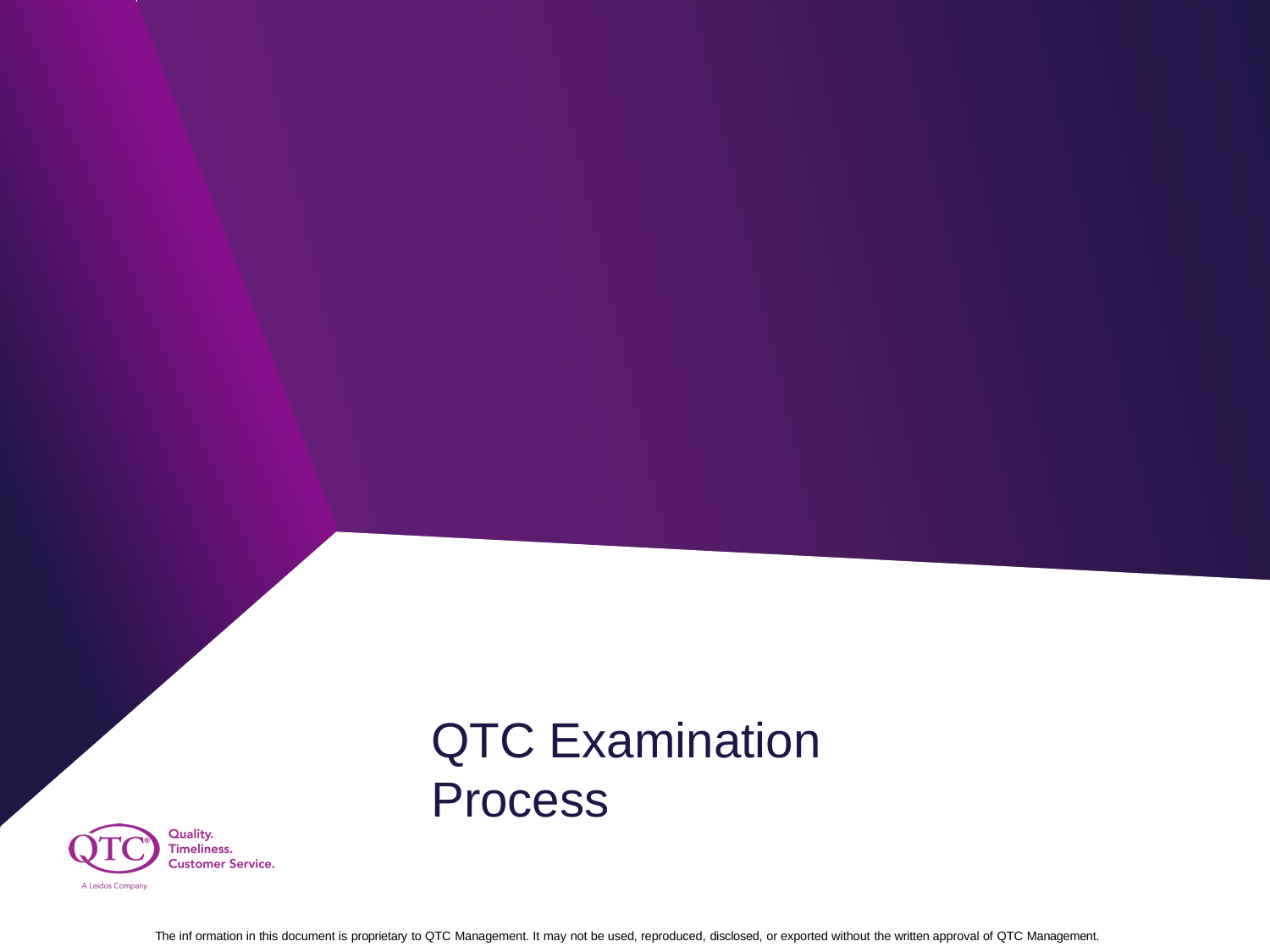

QTC Examination Process
The inf ormation in this document is proprietary to QTC Management. It may not be used, reproduced, disclosed, or exported without the written approval of QTC Management.